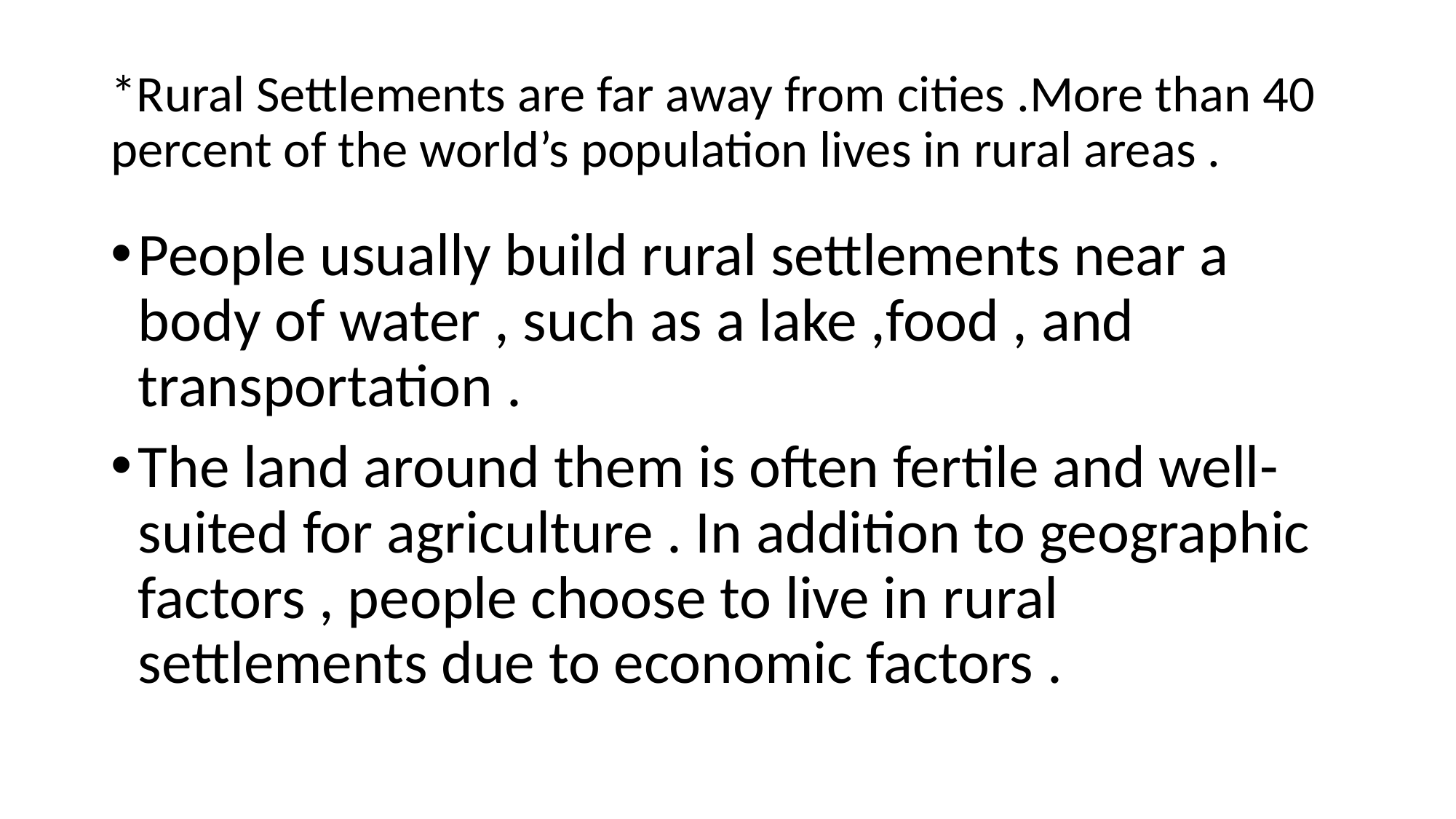

# *Rural Settlements are far away from cities .More than 40 percent of the world’s population lives in rural areas .
People usually build rural settlements near a body of water , such as a lake ,food , and transportation .
The land around them is often fertile and well-suited for agriculture . In addition to geographic factors , people choose to live in rural settlements due to economic factors .